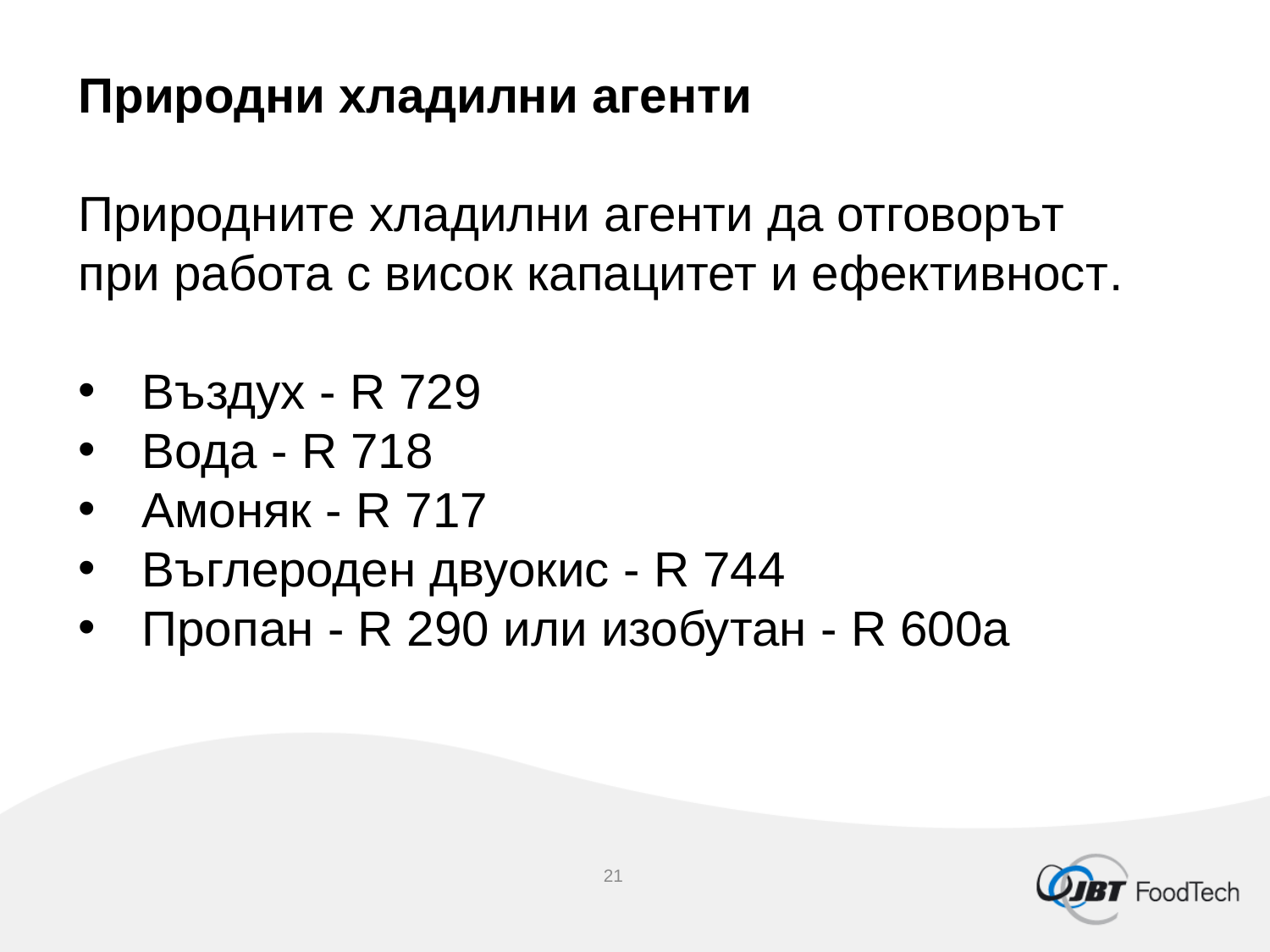

Природни хладилни агенти
 
Природните хладилни агенти да отговорът при работа с висок капацитет и ефективност.

Въздух - R 729
Вода - R 718
Амоняк - R 717
Въглероден двуокис - R 744
Пропан - R 290 или изобутан - R 600a

21